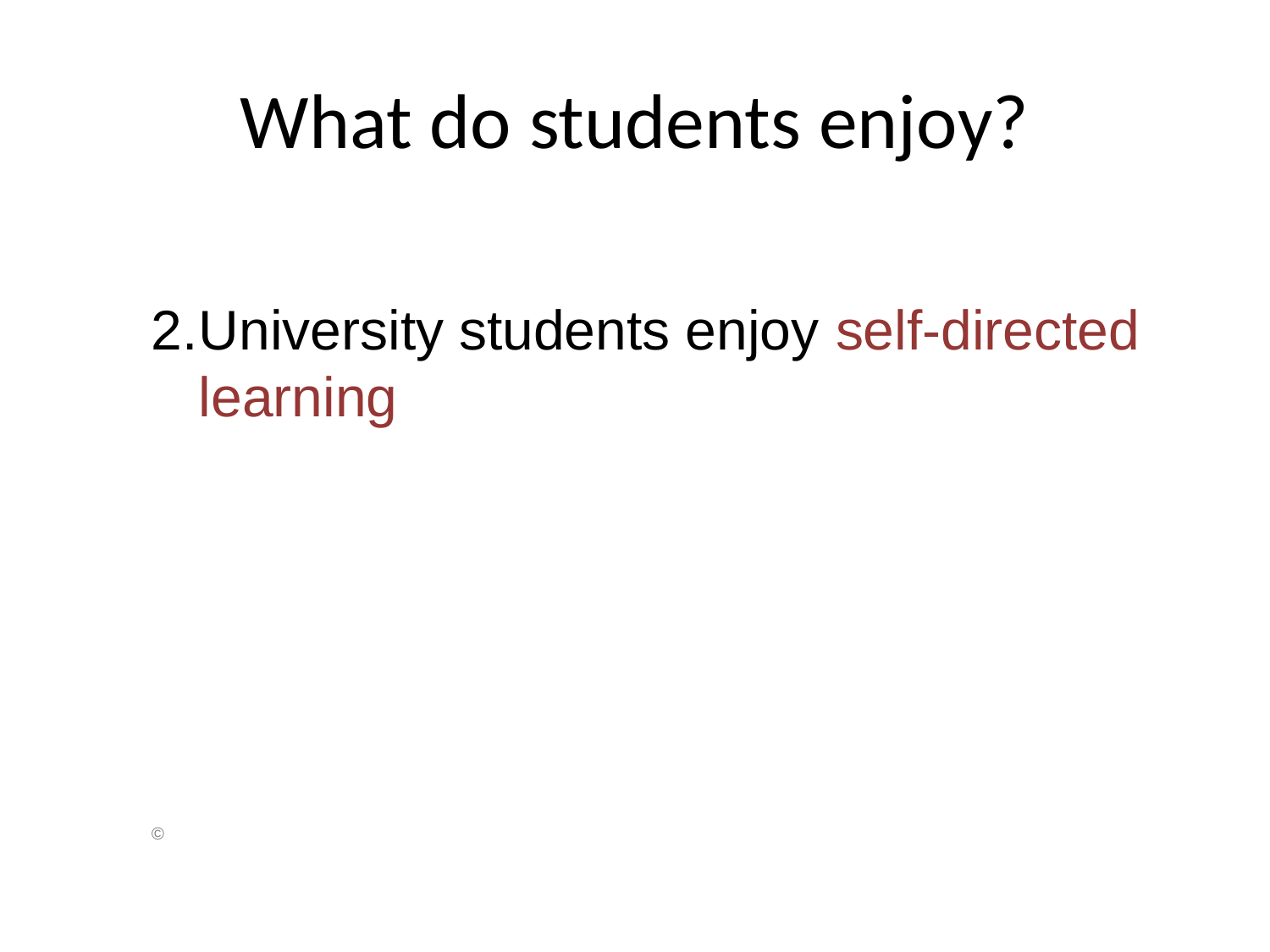

# What do students enjoy?
2.	University students enjoy self-directed learning

©